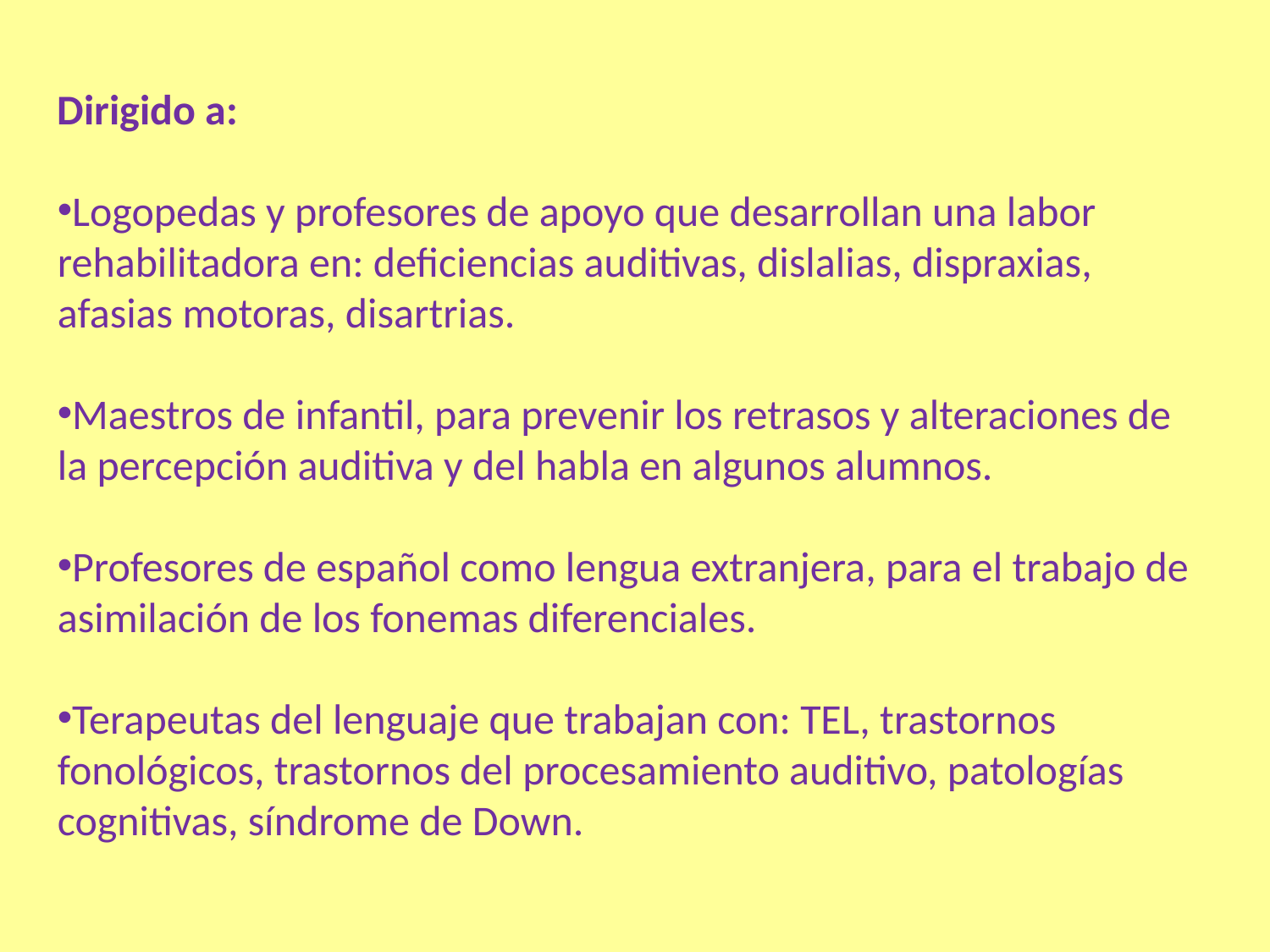

Dirigido a:

Logopedas y profesores de apoyo que desarrollan una labor rehabilitadora en: deficiencias auditivas, dislalias, dispraxias, afasias motoras, disartrias.

Maestros de infantil, para prevenir los retrasos y alteraciones de la percepción auditiva y del habla en algunos alumnos.

Profesores de español como lengua extranjera, para el trabajo de asimilación de los fonemas diferenciales.

Terapeutas del lenguaje que trabajan con: TEL, trastornos fonológicos, trastornos del procesamiento auditivo, patologías cognitivas, síndrome de Down.